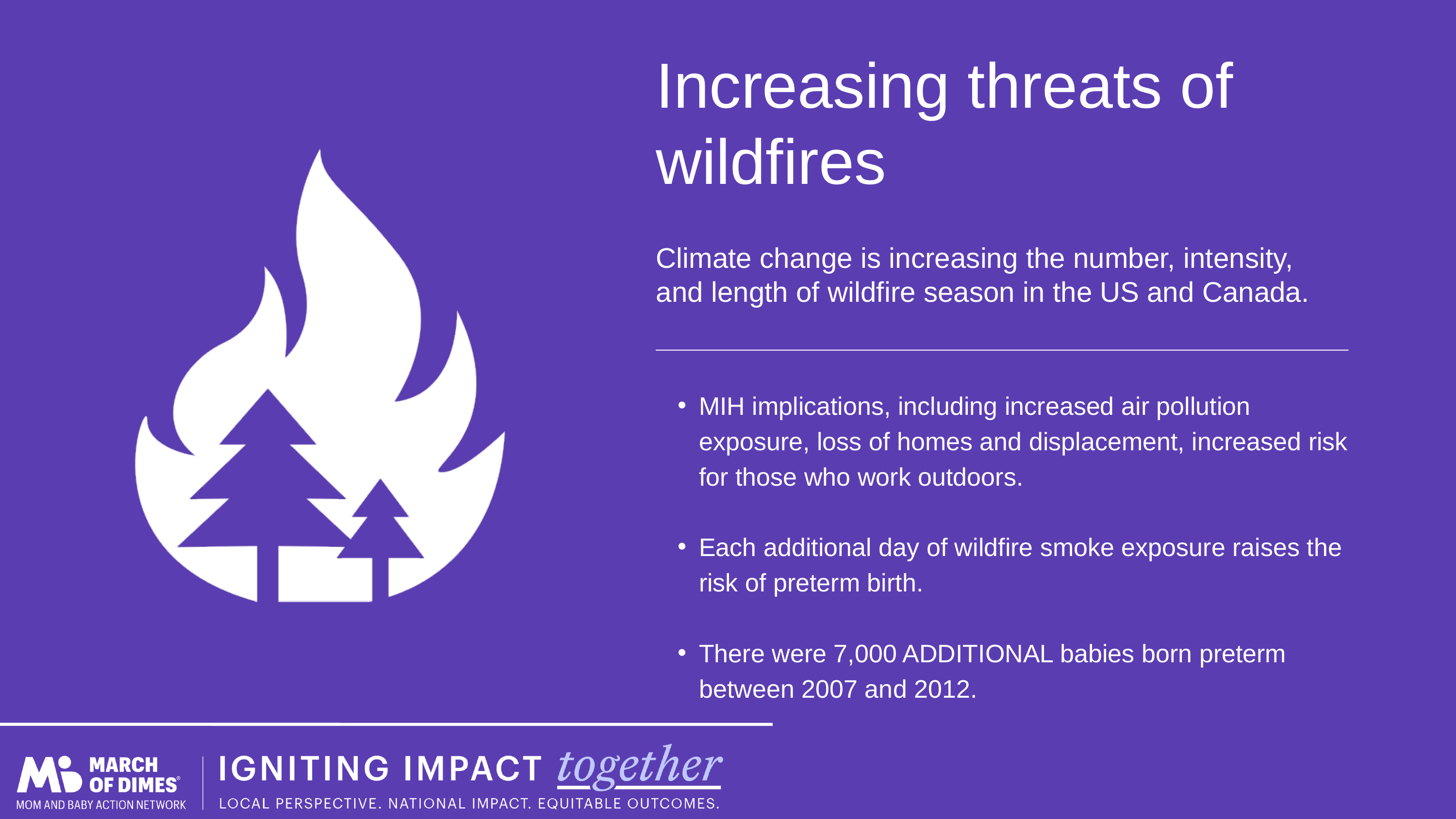

Increasing threats of wildfires
Climate change is increasing the number, intensity, and length of wildfire season in the US and Canada.

MIH implications, including increased air pollution exposure, loss of homes and displacement, increased risk for those who work outdoors.

Each additional day of wildfire smoke exposure raises the risk of preterm birth.

There were 7,000 ADDITIONAL babies born preterm between 2007 and 2012.